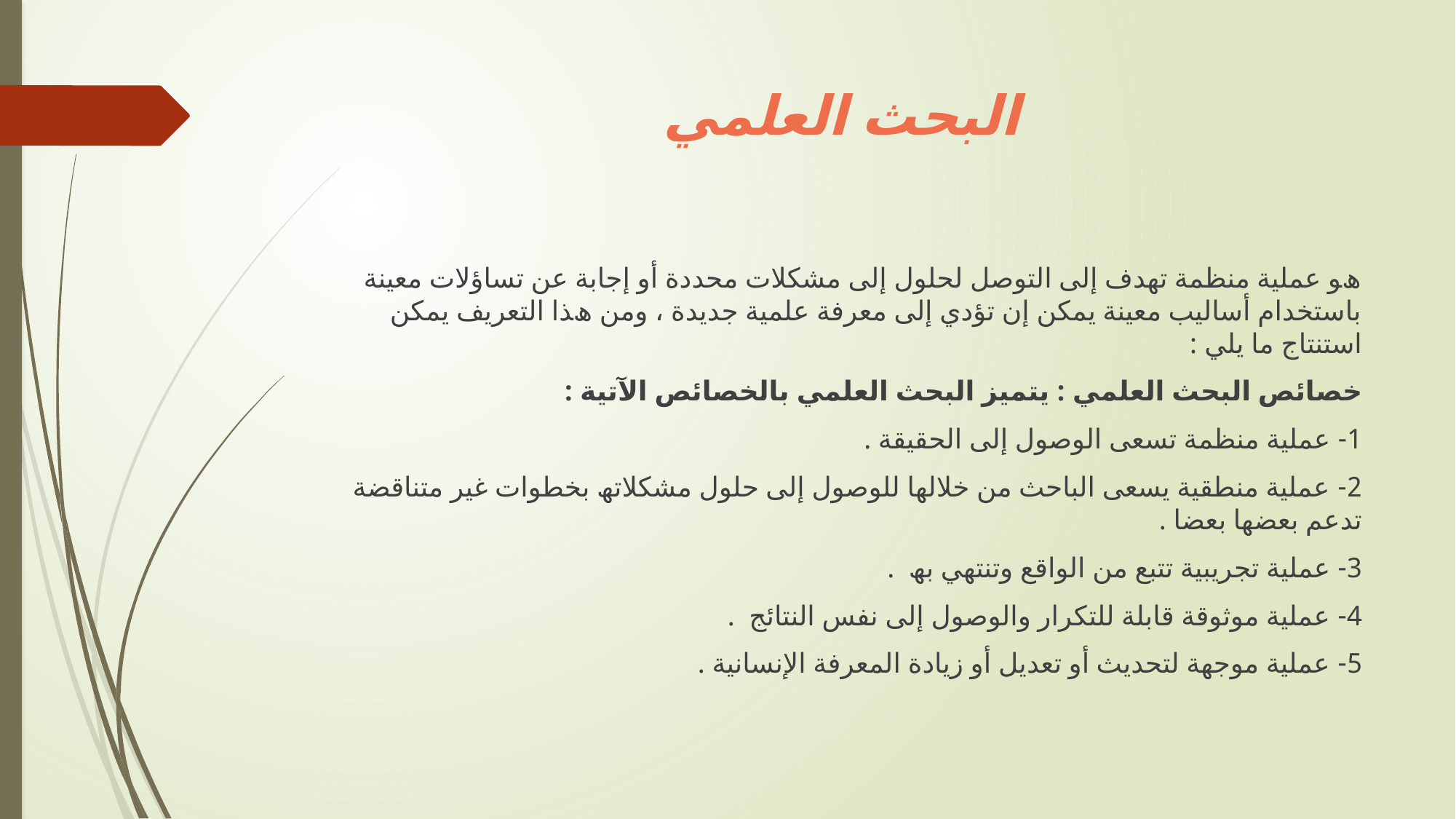

# البحث العلمي
ھﻮ ﻋﻤﻠﯿﺔ ﻣﻨﻈﻤﺔ ﺗﮭﺪف إﻟﻰ اﻟﺘﻮﺻﻞ ﻟﺤﻠﻮل إﻟﻰ ﻣﺸﻜﻼت ﻣﺤﺪدة أو إﺟﺎﺑﺔ ﻋﻦ ﺗﺴﺎؤﻻت ﻣﻌﯿﻨﺔ ﺑﺎﺳﺘﺨﺪام أﺳﺎﻟﯿﺐ ﻣﻌﯿﻨﺔ ﯾﻤﻜﻦ إن ﺗﺆدي إﻟﻰ ﻣﻌﺮﻓﺔ ﻋﻠﻤﯿﺔ ﺟﺪﯾﺪة ، وﻣﻦ ھﺬا اﻟﺘﻌﺮﯾﻒ ﯾﻤﻜﻦ اﺳﺘﻨﺘﺎج ﻣﺎ ﯾﻠﻲ :
ﺧﺼﺎﺋﺺ ﺍﻟﺒﺤﺚ ﺍﻟﻌﻠﻤﻲ : ﯾﺘﻤﯿﺰ اﻟﺒﺤﺚ اﻟﻌﻠﻤﻲ ﺑﺎﻟﺨﺼﺎﺋﺺ اﻵﺗﯿﺔ :
1- ﻋﻤﻠﯿﺔ ﻣﻨﻈﻤﺔ ﺗﺴﻌﻰ اﻟﻮﺻﻮل إﻟﻰ اﻟﺤﻘﯿﻘﺔ .
2- ﻋﻤﻠﯿﺔ ﻣﻨﻄﻘﯿﺔ ﯾﺴﻌﻰ اﻟﺒﺎﺣﺚ ﻣﻦ ﺧﻼﻟﮭﺎ ﻟﻠﻮﺻﻮل إﻟﻰ ﺣﻠﻮل ﻣﺸﻜﻼﺗﮫ ﺑﺨﻄﻮات ﻏﯿﺮ ﻣﺘﻨﺎﻗﻀﺔ ﺗﺪﻋﻢ ﺑﻌﻀﮭﺎ ﺑﻌﻀﺎ .
3- ﻋﻤﻠﯿﺔ ﺗﺠﺮﯾﺒﯿﺔ ﺗﺘﺒﻊ ﻣﻦ اﻟﻮاﻗﻊ وﺗﻨﺘﮭﻲ ﺑﮫ  .
4- ﻋﻤﻠﯿﺔ ﻣﻮﺛﻮﻗﺔ ﻗﺎﺑﻠﺔ ﻟﻠﺘﻜﺮار واﻟﻮﺻﻮل إﻟﻰ ﻧﻔﺲ اﻟﻨﺘﺎﺋﺞ  .
5- ﻋﻤﻠﯿﺔ ﻣﻮﺟﮭﺔ ﻟﺘﺤﺪﯾﺚ أو ﺗﻌﺪﯾﻞ أو زﯾﺎدة اﻟﻤﻌﺮﻓﺔ اﻹﻧﺴﺎﻧﯿﺔ .